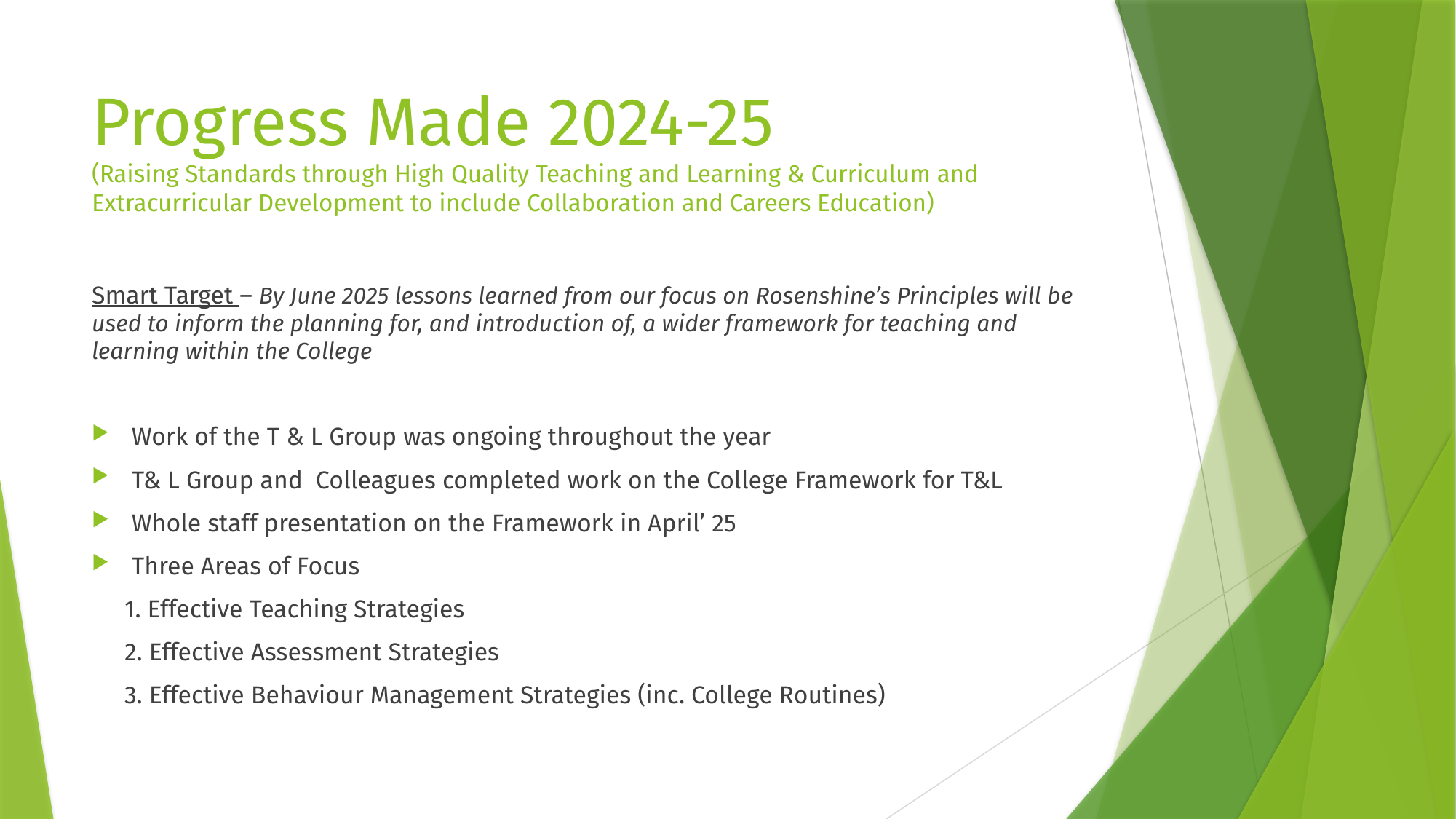

# Progress Made 2024-25 (Raising Standards through High Quality Teaching and Learning & Curriculum and Extracurricular Development to include Collaboration and Careers Education)

Smart Target – By June 2025 lessons learned from our focus on Rosenshine’s Principles will be used to inform the planning for, and introduction of, a wider framework for teaching and learning within the College

Work of the T & L Group was ongoing throughout the year
T& L Group and  Colleagues completed work on the College Framework for T&L
Whole staff presentation on the Framework in April’ 25
Three Areas of Focus
     1. Effective Teaching Strategies
     2. Effective Assessment Strategies
     3. Effective Behaviour Management Strategies (inc. College Routines)